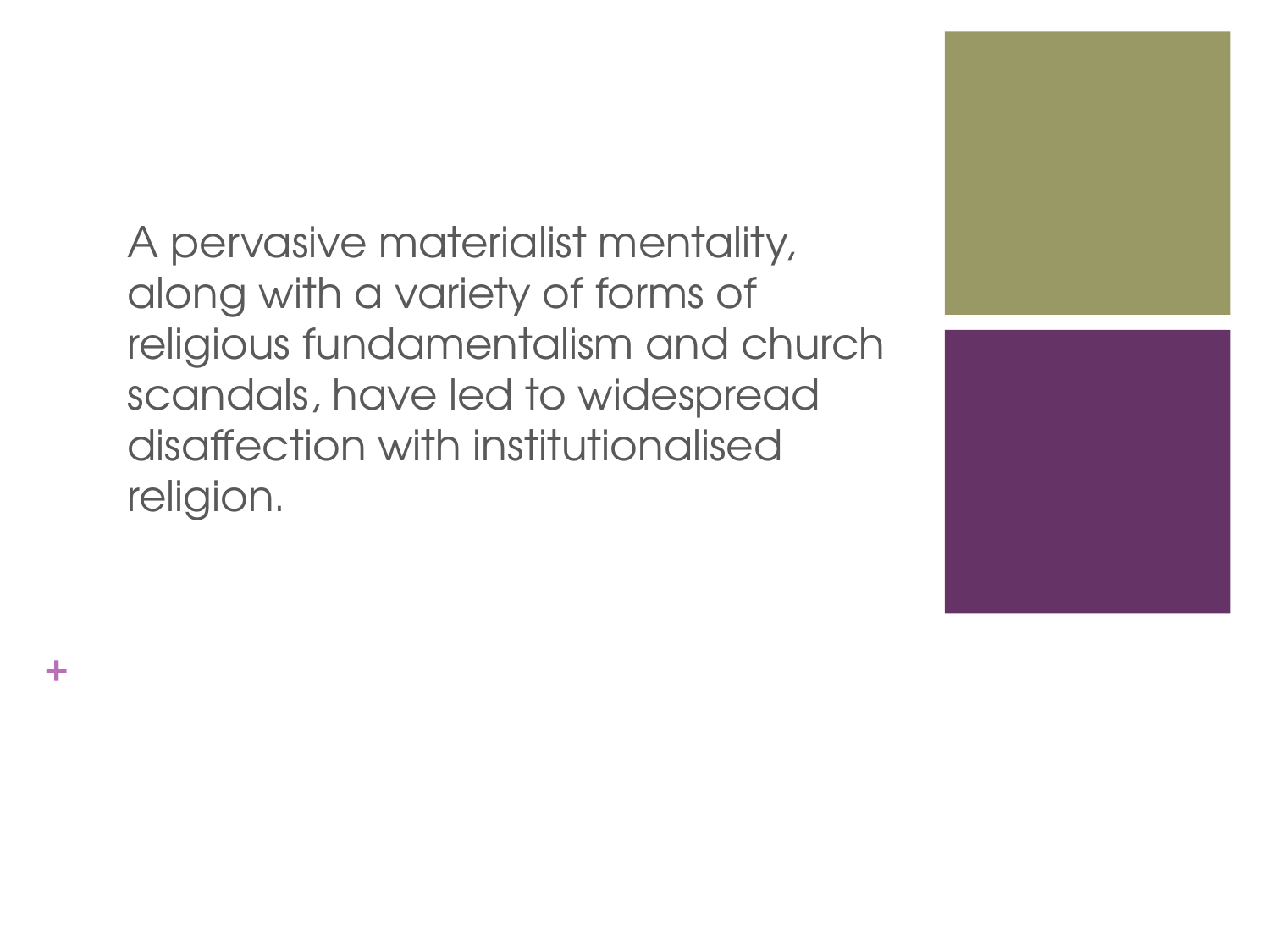

4
A pervasive materialist mentality, along with a variety of forms of religious fundamentalism and church scandals, have led to widespread disaffection with institutionalised religion.